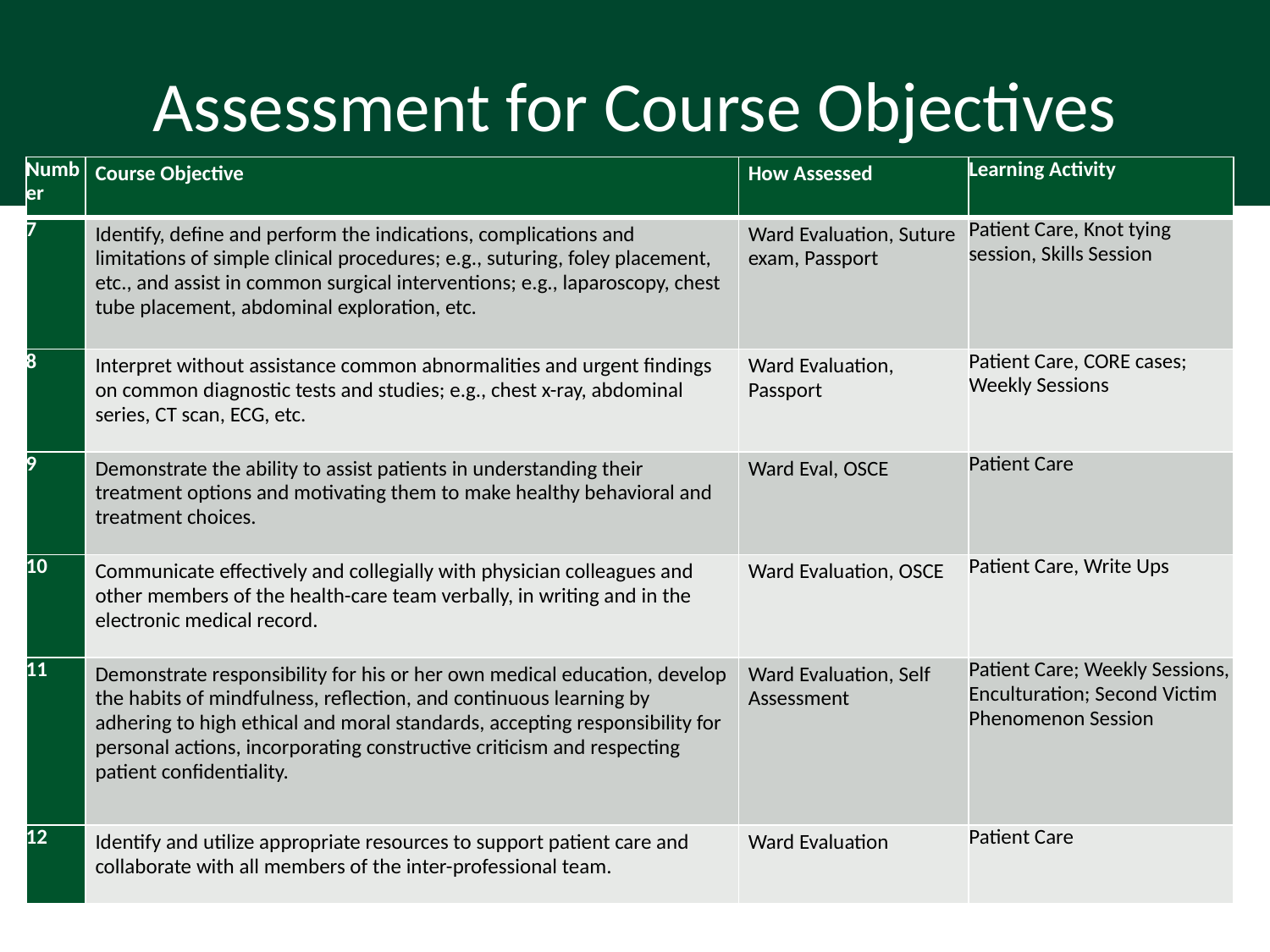

# Assessment for Course Objectives
| Number | Course Objective | How Assessed | Learning Activity |
| --- | --- | --- | --- |
| 7 | Identify, define and perform the indications, complications and limitations of simple clinical procedures; e.g., suturing, foley placement, etc., and assist in common surgical interventions; e.g., laparoscopy, chest tube placement, abdominal exploration, etc. | Ward Evaluation, Suture exam, Passport | Patient Care, Knot tying session, Skills Session |
| 8 | Interpret without assistance common abnormalities and urgent findings on common diagnostic tests and studies; e.g., chest x-ray, abdominal series, CT scan, ECG, etc. | Ward Evaluation, Passport | Patient Care, CORE cases; Weekly Sessions |
| 9 | Demonstrate the ability to assist patients in understanding their treatment options and motivating them to make healthy behavioral and treatment choices. | Ward Eval, OSCE | Patient Care |
| 10 | Communicate effectively and collegially with physician colleagues and other members of the health-care team verbally, in writing and in the electronic medical record. | Ward Evaluation, OSCE | Patient Care, Write Ups |
| 11 | Demonstrate responsibility for his or her own medical education, develop the habits of mindfulness, reflection, and continuous learning by adhering to high ethical and moral standards, accepting responsibility for personal actions, incorporating constructive criticism and respecting patient confidentiality. | Ward Evaluation, Self Assessment | Patient Care; Weekly Sessions, Enculturation; Second Victim Phenomenon Session |
| 12 | Identify and utilize appropriate resources to support patient care and collaborate with all members of the inter-professional team. | Ward Evaluation | Patient Care |